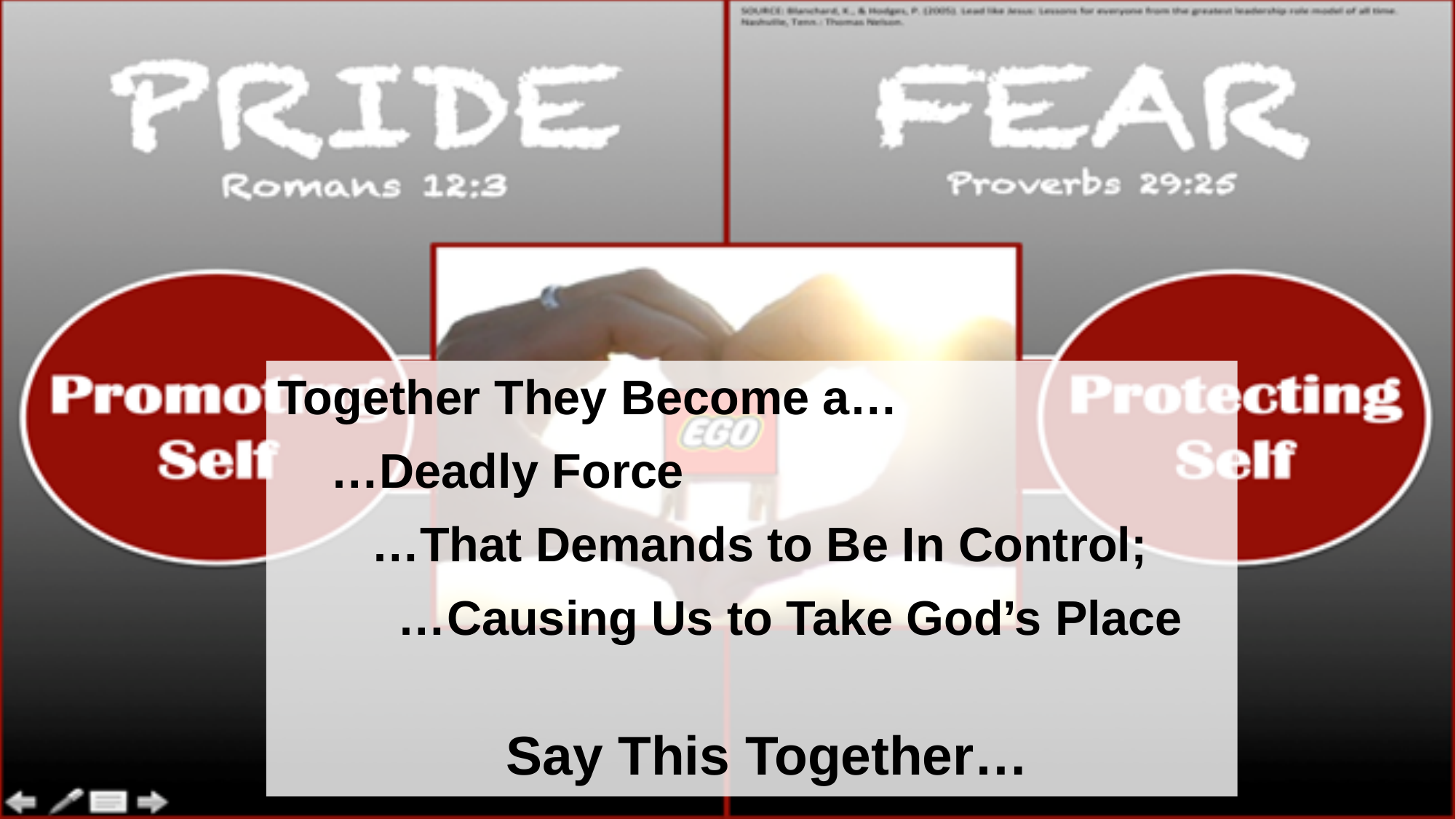

Together They Become a…
    …Deadly Force
       …That Demands to Be In Control;
         …Causing Us to Take God’s Place

                 Say This Together…